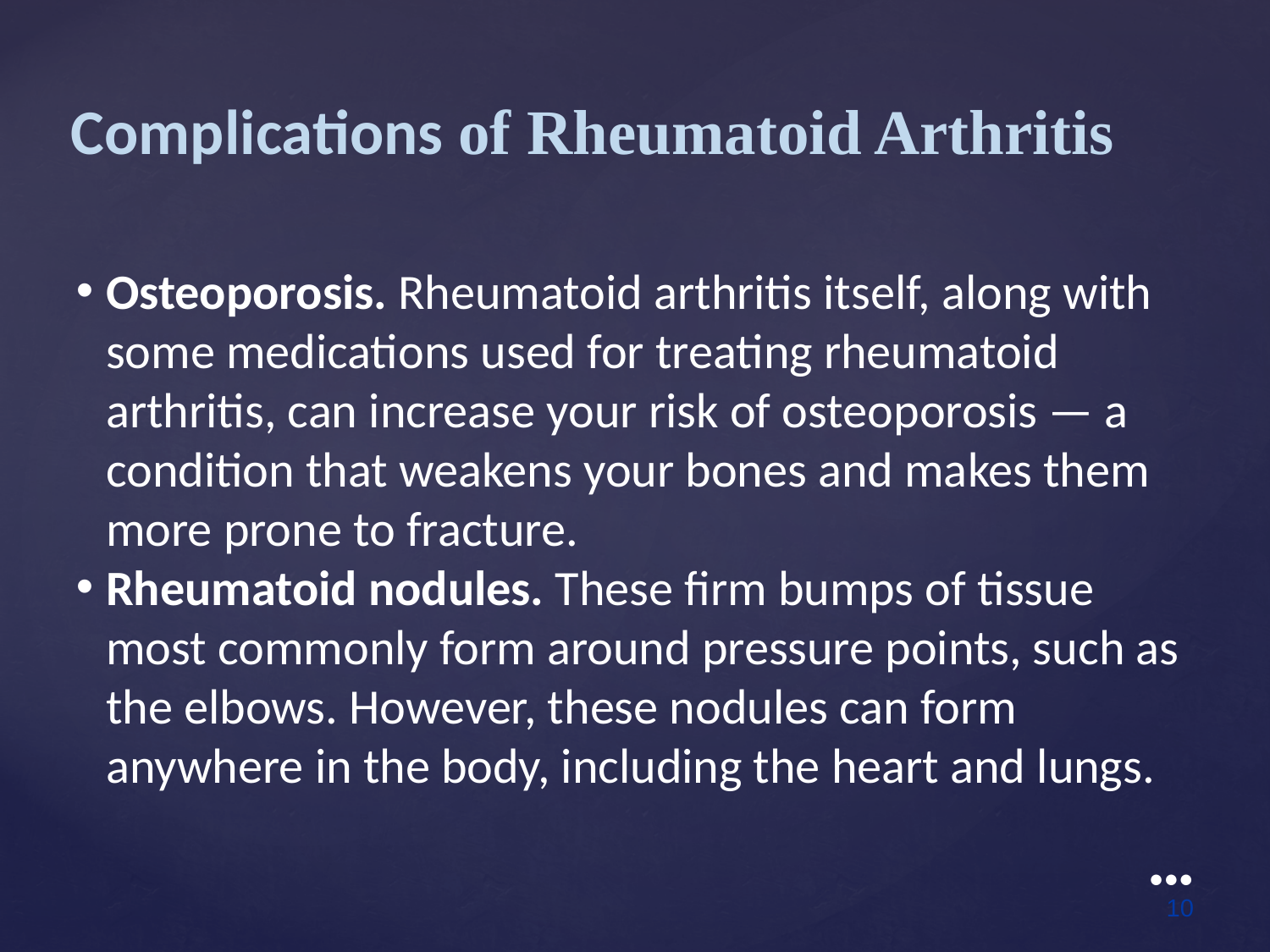

Complications of Rheumatoid Arthritis

Osteoporosis. Rheumatoid arthritis itself, along with some medications used for treating rheumatoid arthritis, can increase your risk of osteoporosis — a condition that weakens your bones and makes them more prone to fracture.
Rheumatoid nodules. These firm bumps of tissue most commonly form around pressure points, such as the elbows. However, these nodules can form anywhere in the body, including the heart and lungs.
●●●
10